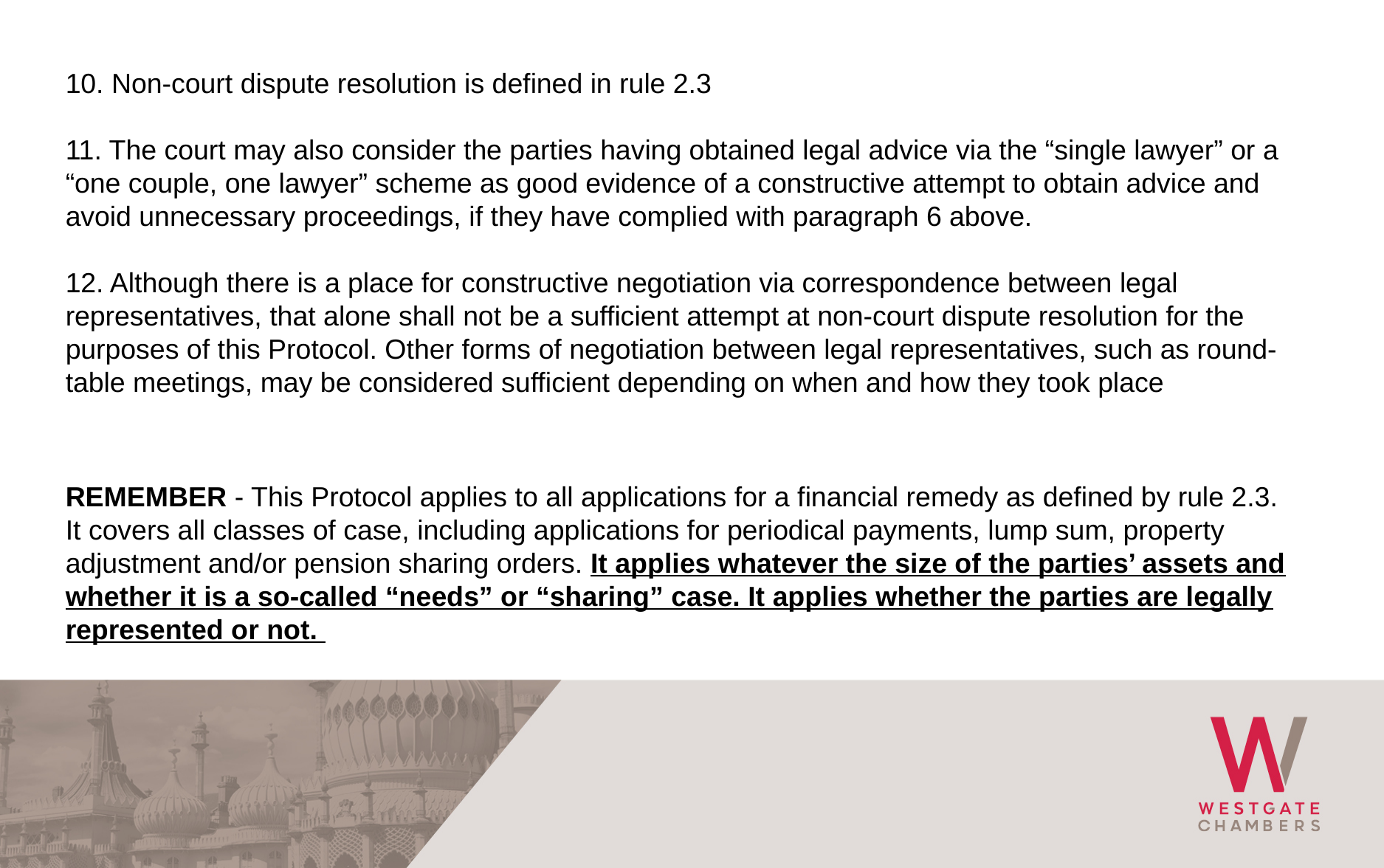

10. Non-court dispute resolution is defined in rule 2.3

11. The court may also consider the parties having obtained legal advice via the “single lawyer” or a “one couple, one lawyer” scheme as good evidence of a constructive attempt to obtain advice and avoid unnecessary proceedings, if they have complied with paragraph 6 above.

12. Although there is a place for constructive negotiation via correspondence between legal representatives, that alone shall not be a sufficient attempt at non-court dispute resolution for the purposes of this Protocol. Other forms of negotiation between legal representatives, such as round-table meetings, may be considered sufficient depending on when and how they took place
REMEMBER - This Protocol applies to all applications for a financial remedy as defined by rule 2.3. It covers all classes of case, including applications for periodical payments, lump sum, property adjustment and/or pension sharing orders. It applies whatever the size of the parties’ assets and whether it is a so-called “needs” or “sharing” case. It applies whether the parties are legally represented or not.